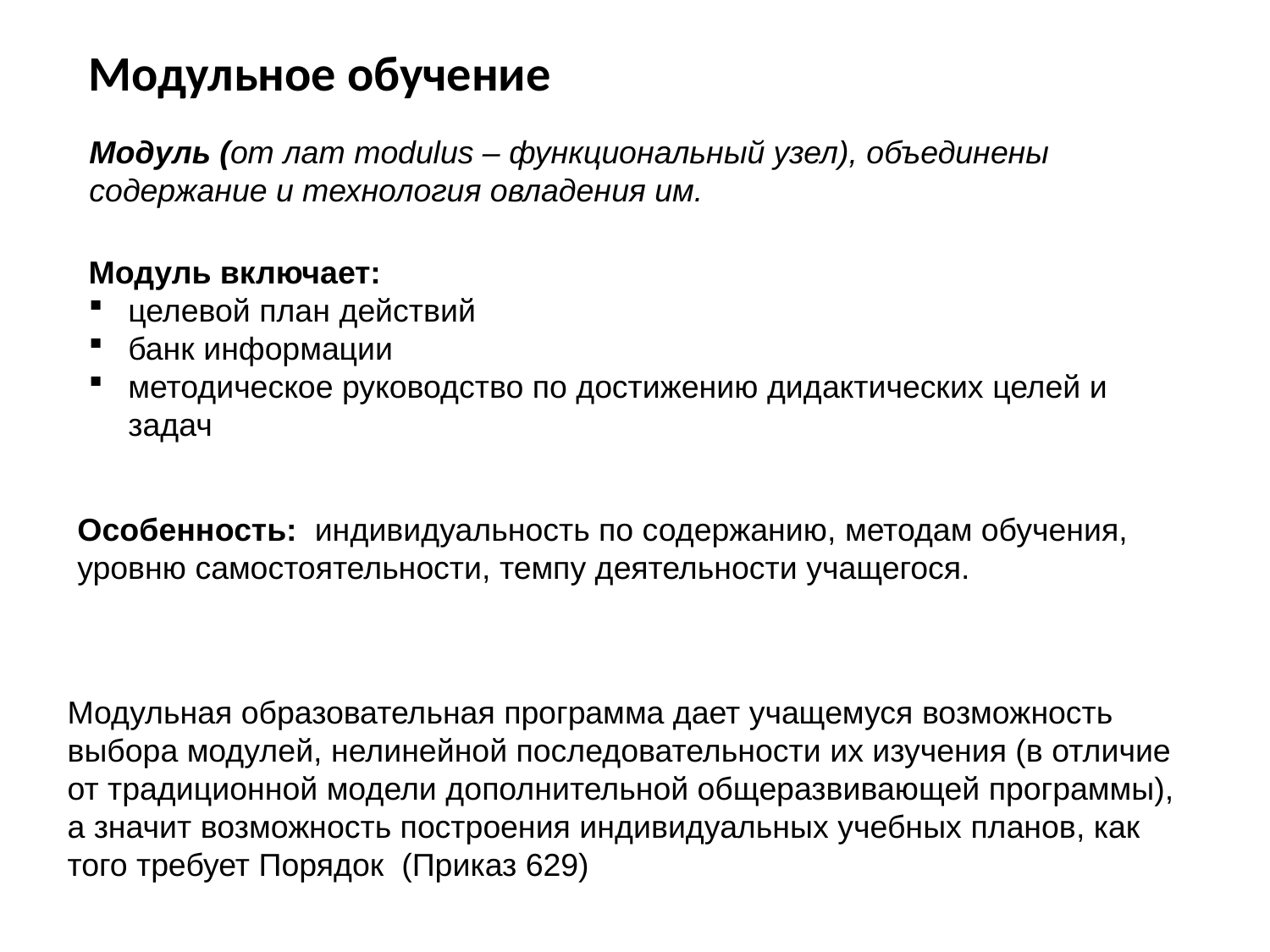

Модульное обучение
Модуль (от лат modulus – функциональный узел), объединены содержание и технология овладения им.
Модуль включает:
целевой план действий
банк информации
методическое руководство по достижению дидактических целей и задач
Особенность:  индивидуальность по содержанию, методам обучения, уровню самостоятельности, темпу деятельности учащегося.
Модульная образовательная программа дает учащемуся возможность выбора модулей, нелинейной последовательности их изучения (в отличие от традиционной модели дополнительной общеразвивающей программы), а значит возможность построения индивидуальных учебных планов, как того требует Порядок  (Приказ 629)